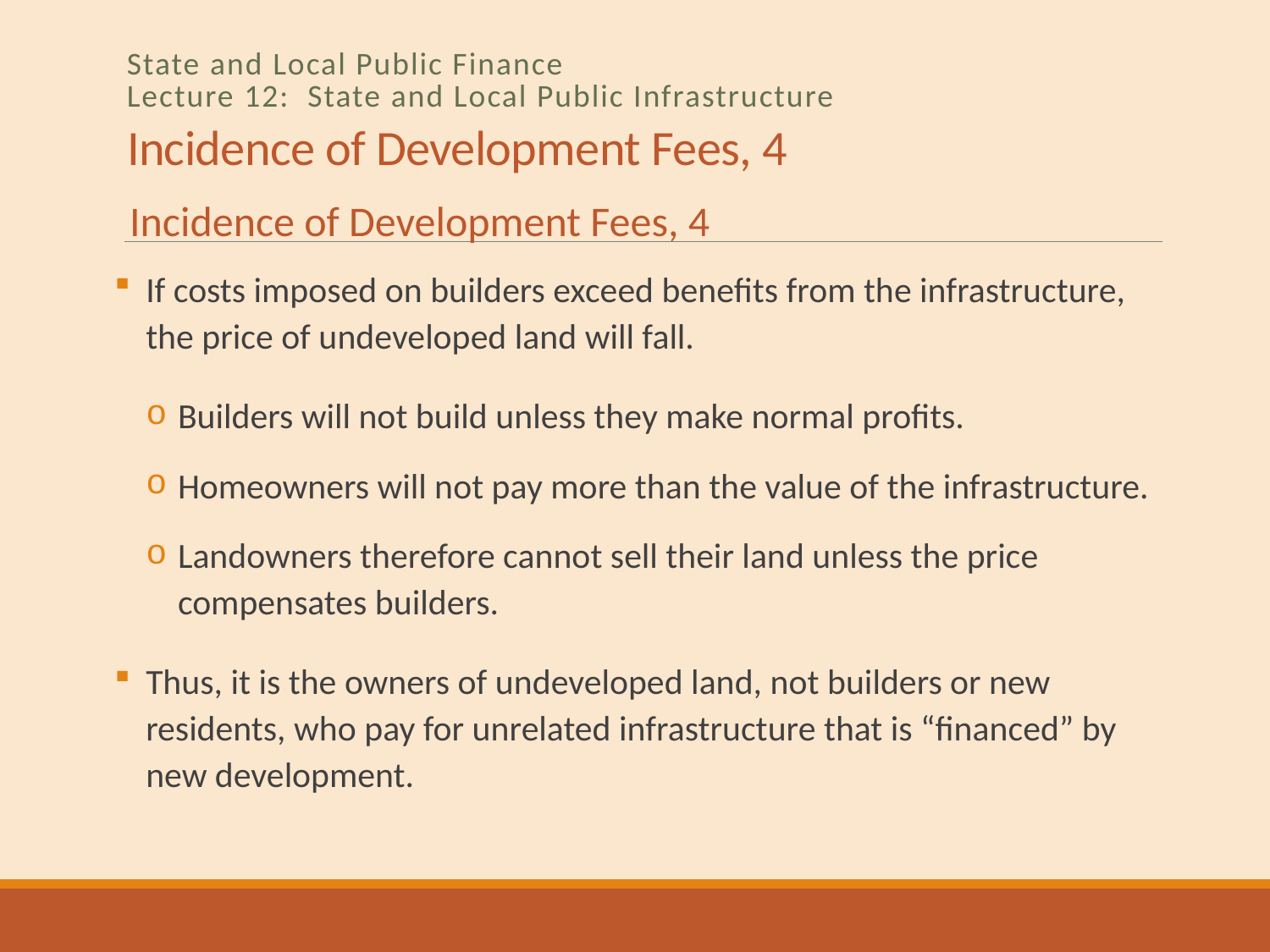

# Incidence of Development Fees, 4
State and Local Public Finance
Lecture 12:  State and Local Public Infrastructure
Incidence of Development Fees, 4
If costs imposed on builders exceed benefits from the infrastructure, the price of undeveloped land will fall.
Builders will not build unless they make normal profits.
Homeowners will not pay more than the value of the infrastructure.
Landowners therefore cannot sell their land unless the price compensates builders.
Thus, it is the owners of undeveloped land, not builders or new residents, who pay for unrelated infrastructure that is “financed” by new development.